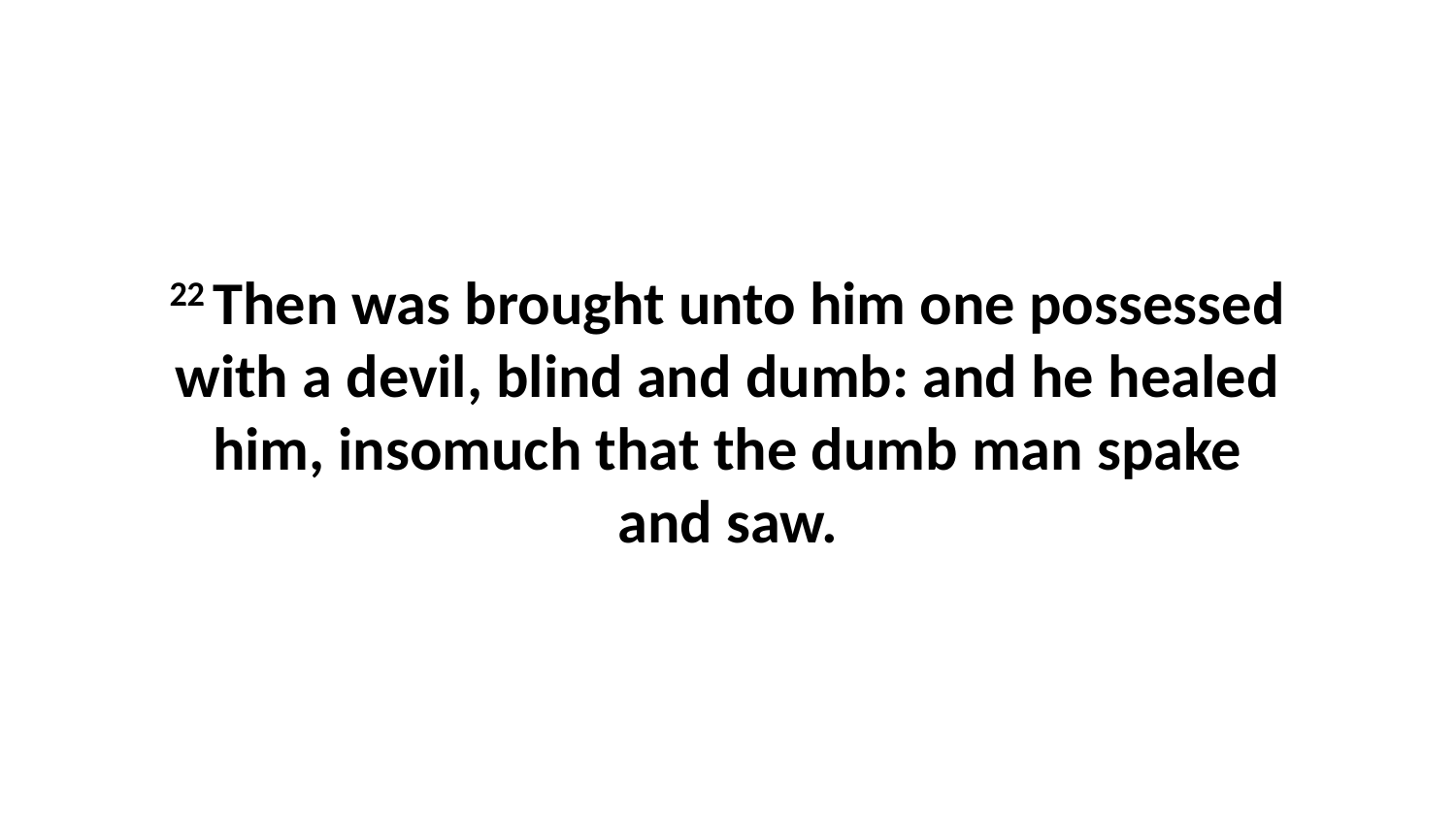

22 Then was brought unto him one possessed with a devil, blind and dumb: and he healed him, insomuch that the dumb man spake and saw.